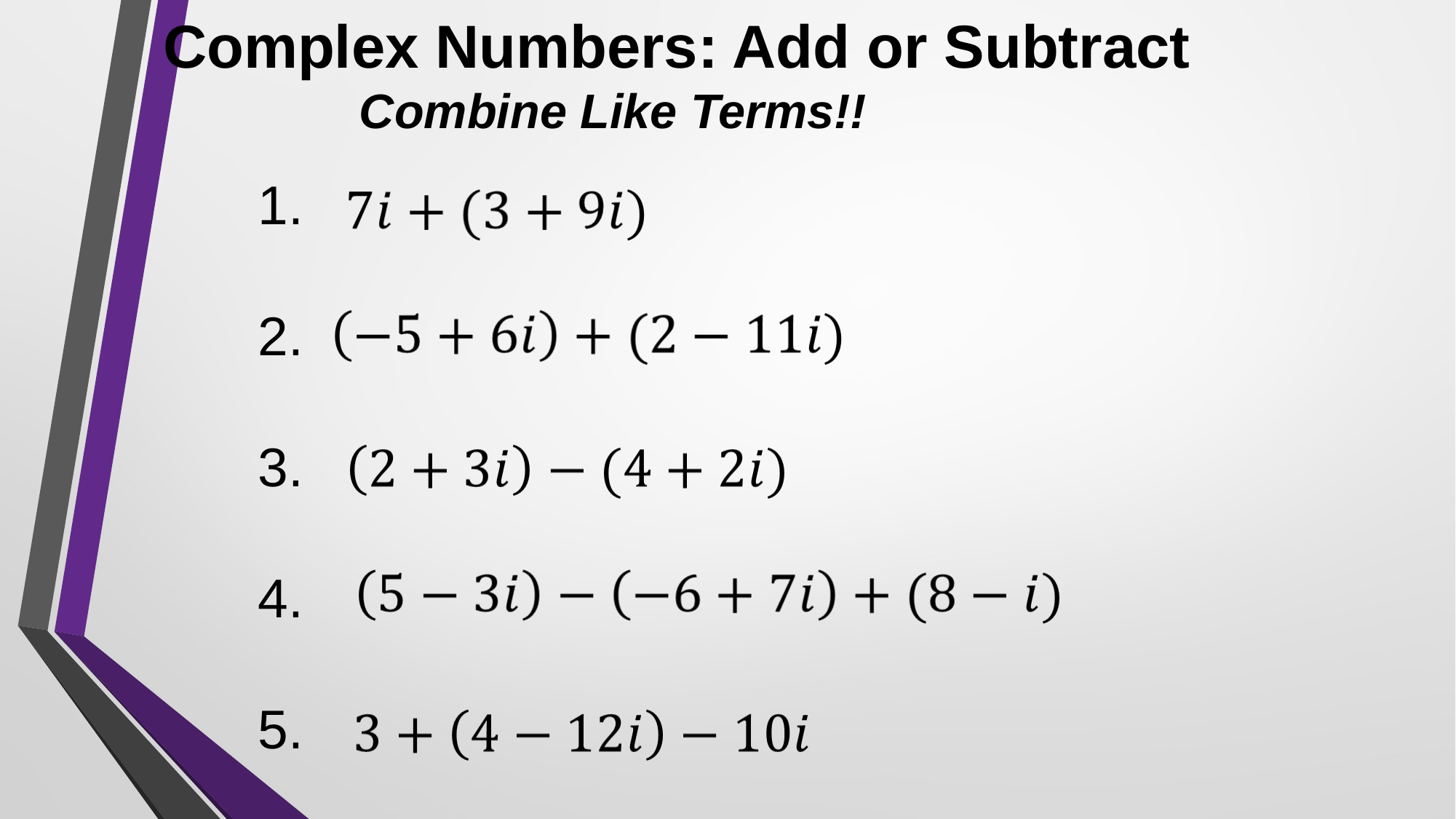

# Complex Numbers: Add or Subtract
Combine Like Terms!!
1.

2.

3.

4.

5.